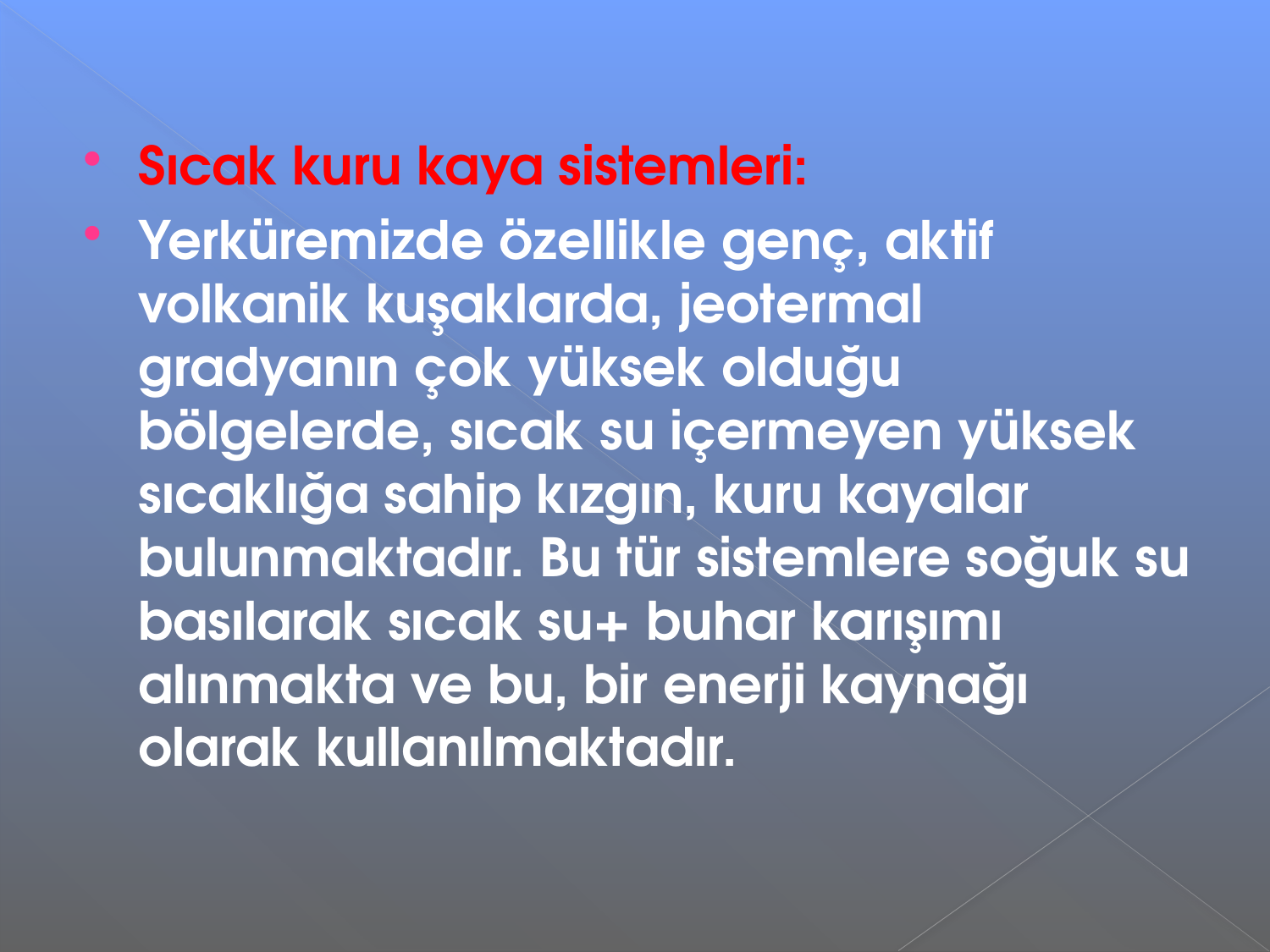

Sıcak kuru kaya sistemleri:
Yerküremizde özellikle genç, aktif volkanik kuşaklarda, jeotermal gradyanın çok yüksek olduğu bölgelerde, sıcak su içermeyen yüksek sıcaklığa sahip kızgın, kuru kayalar bulunmaktadır. Bu tür sistemlere soğuk su basılarak sıcak su+ buhar karışımı alınmakta ve bu, bir enerji kaynağı olarak kullanılmaktadır.